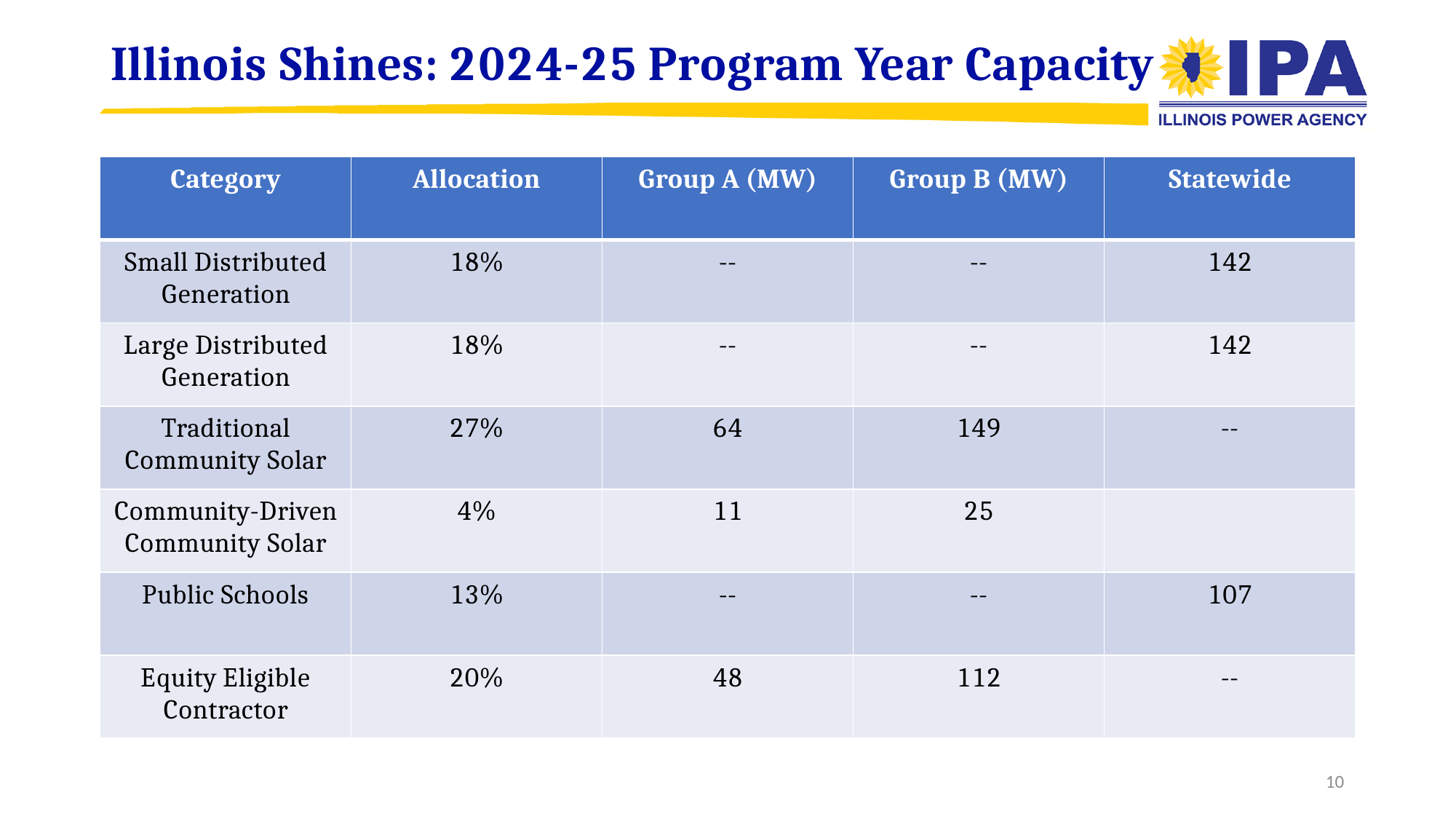

# Illinois Shines: 2024-25 Program Year Capacity
| Category | Allocation | Group A (MW) | Group B (MW) | Statewide |
| --- | --- | --- | --- | --- |
| Small Distributed Generation | 18% | -- | -- | 142 |
| Large Distributed Generation | 18% | -- | -- | 142 |
| Traditional Community Solar | 27% | 64 | 149 | -- |
| Community-Driven Community Solar | 4% | 11 | 25 |  |
| Public Schools | 13% | -- | -- | 107 |
| Equity Eligible Contractor | 20% | 48 | 112 | -- |
10